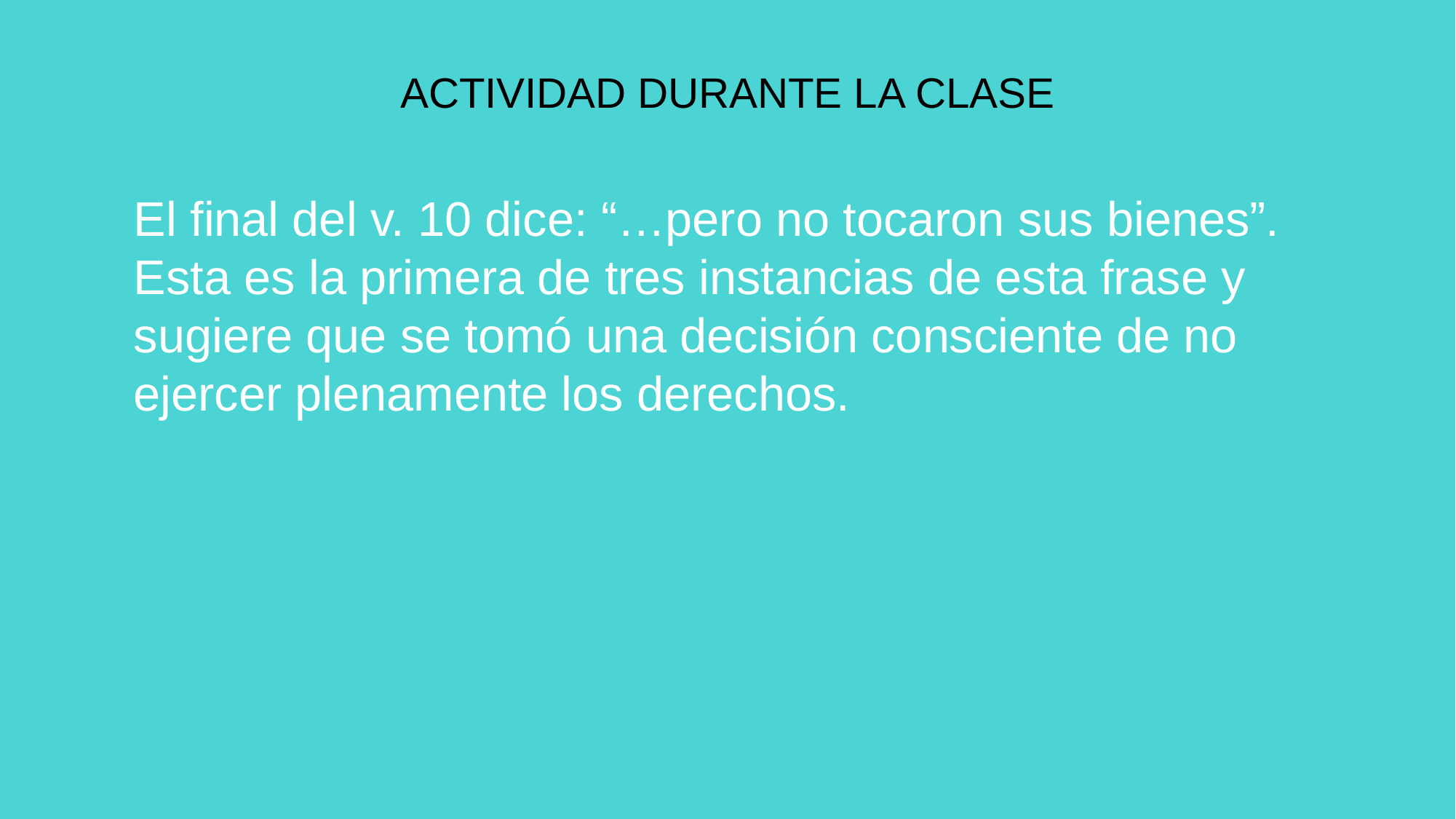

ACTIVIDAD DURANTE LA CLASE

El final del v. 10 dice: “…pero no tocaron sus bienes”. Esta es la primera de tres instancias de esta frase y sugiere que se tomó una decisión consciente de no ejercer plenamente los derechos.
List the things we read of in this chapter that seem absurd

What about each of the things you listed makes them absurd?